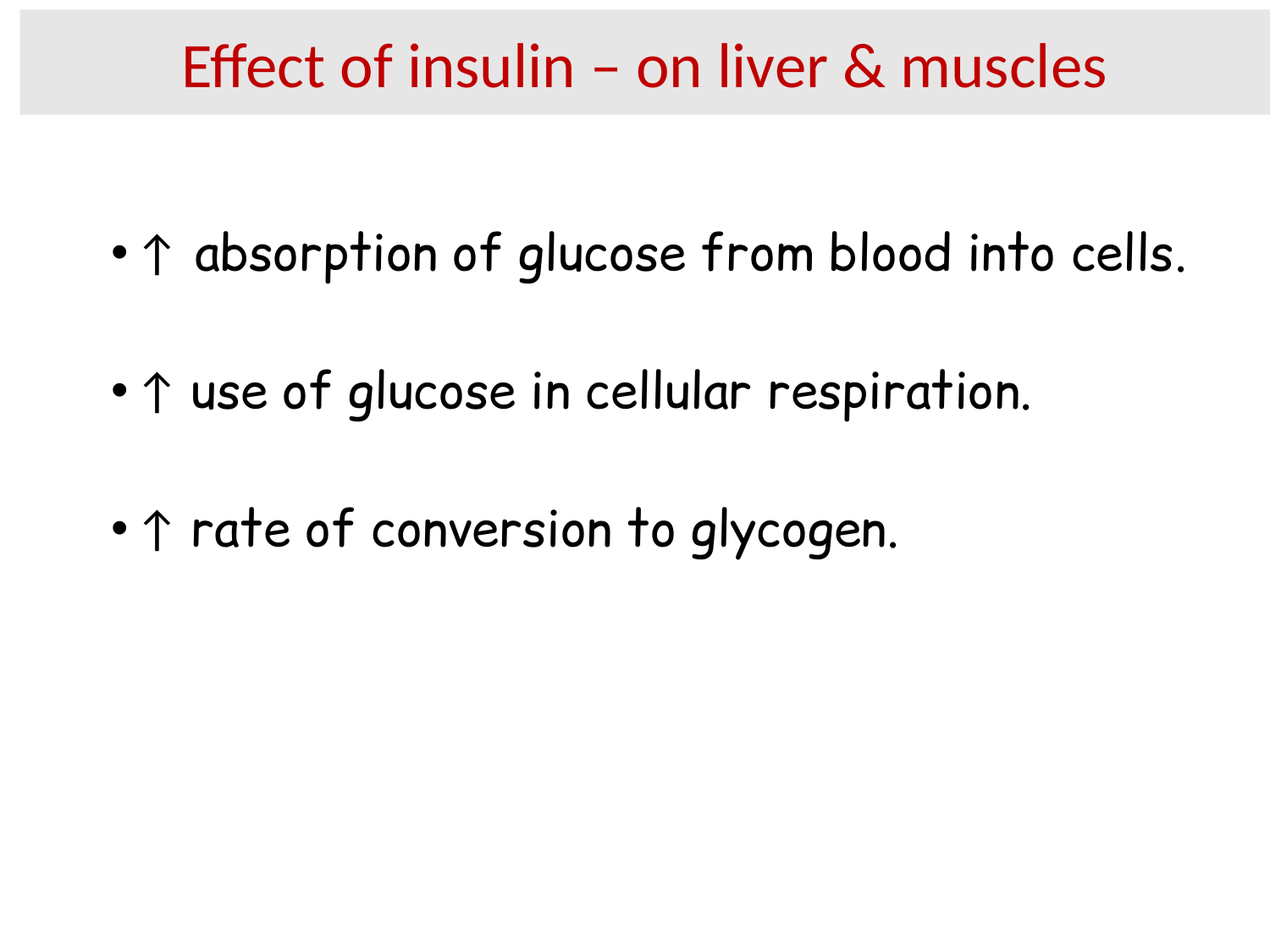

Effect of insulin – on liver & muscles
↑ absorption of glucose from blood into cells.

↑ use of glucose in cellular respiration.

↑ rate of conversion to glycogen.